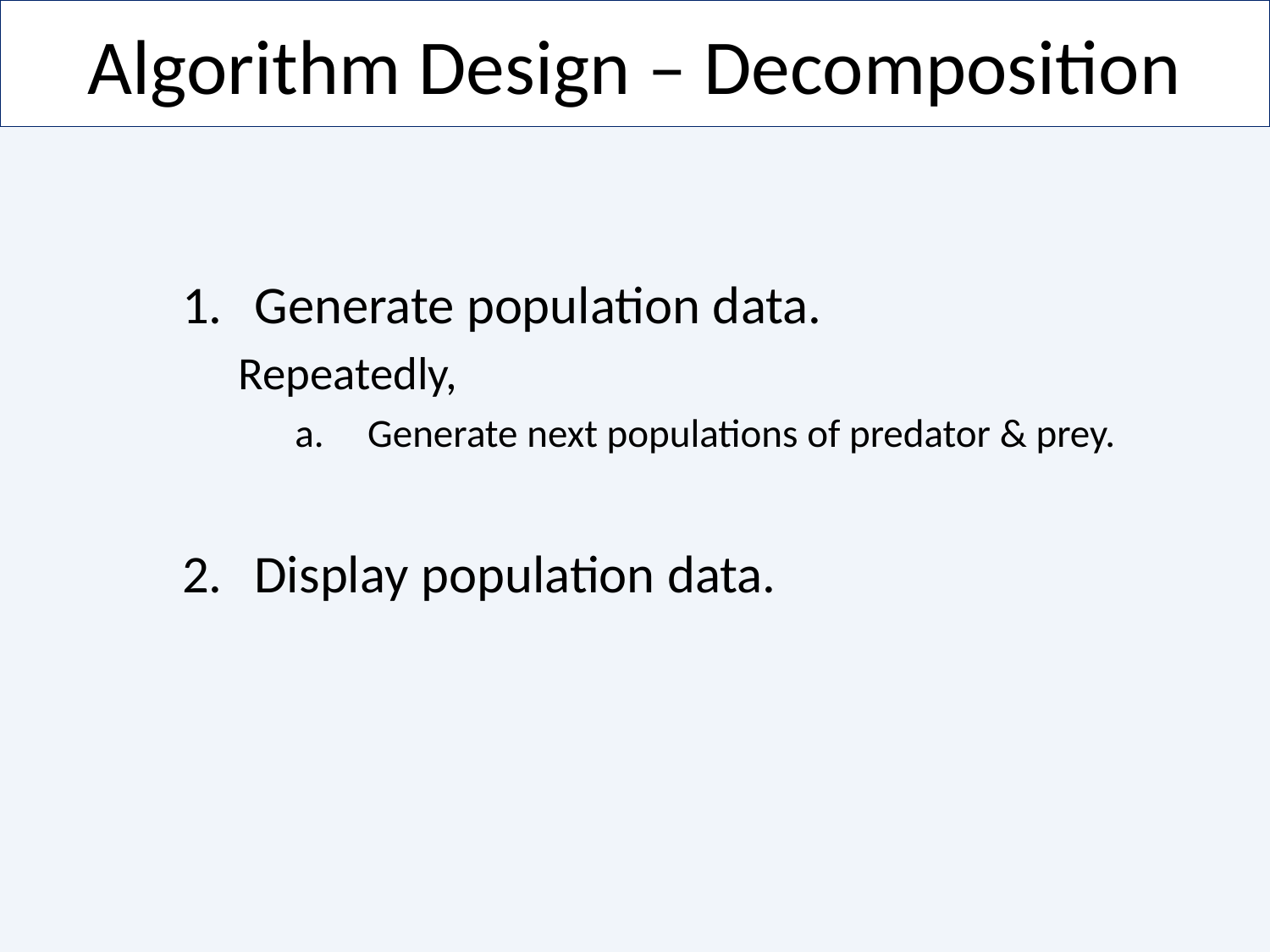

# Algorithm Design – Decomposition
Generate population data.
Repeatedly,
Generate next populations of predator & prey.

Display population data.